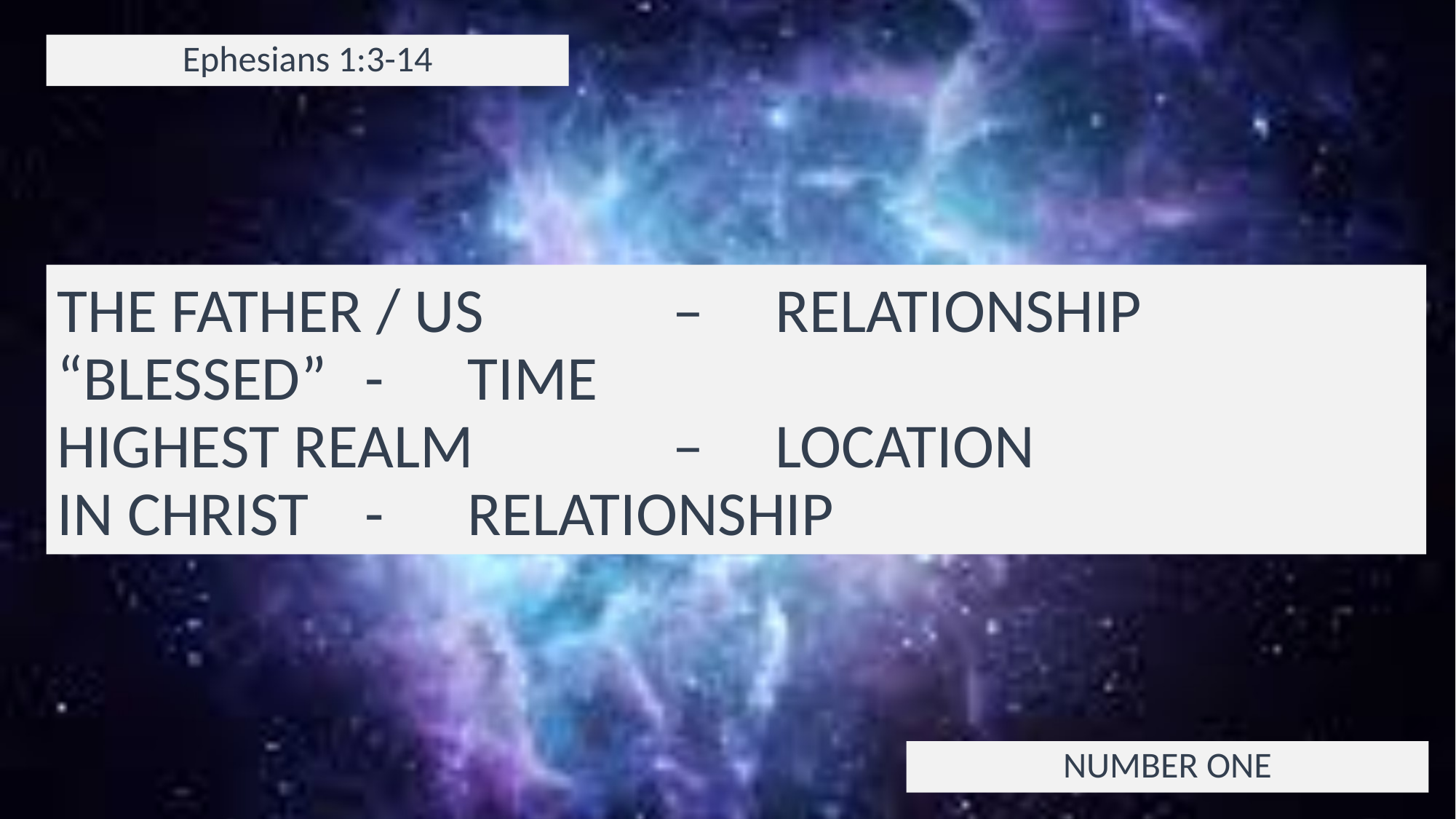

Ephesians 1:3-14
# THE FATHER / US			– 			RELATIONSHIP “BLESSED”				- 			TIME HIGHEST REALM 			– 			LOCATION IN CHRIST 				- 			RELATIONSHIP
NUMBER ONE